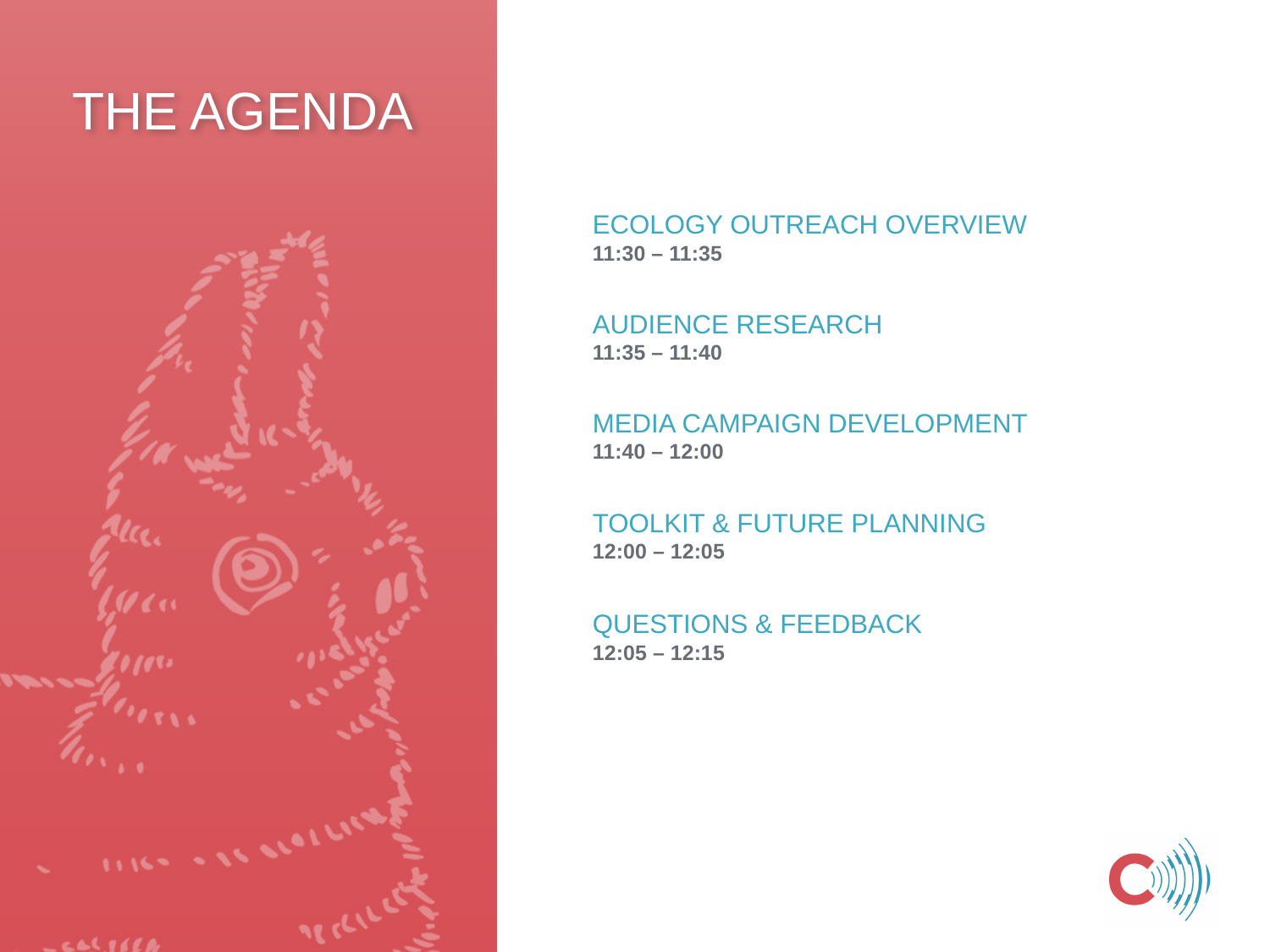

ECOLOGY Outreach overview
11:30 – 11:35
AUDIENCE RESEARCH
11:35 – 11:40
MEDIA Campaign development
11:40 – 12:00
Toolkit & future planning
12:00 – 12:05

Questions & Feedback
12:05 – 12:15